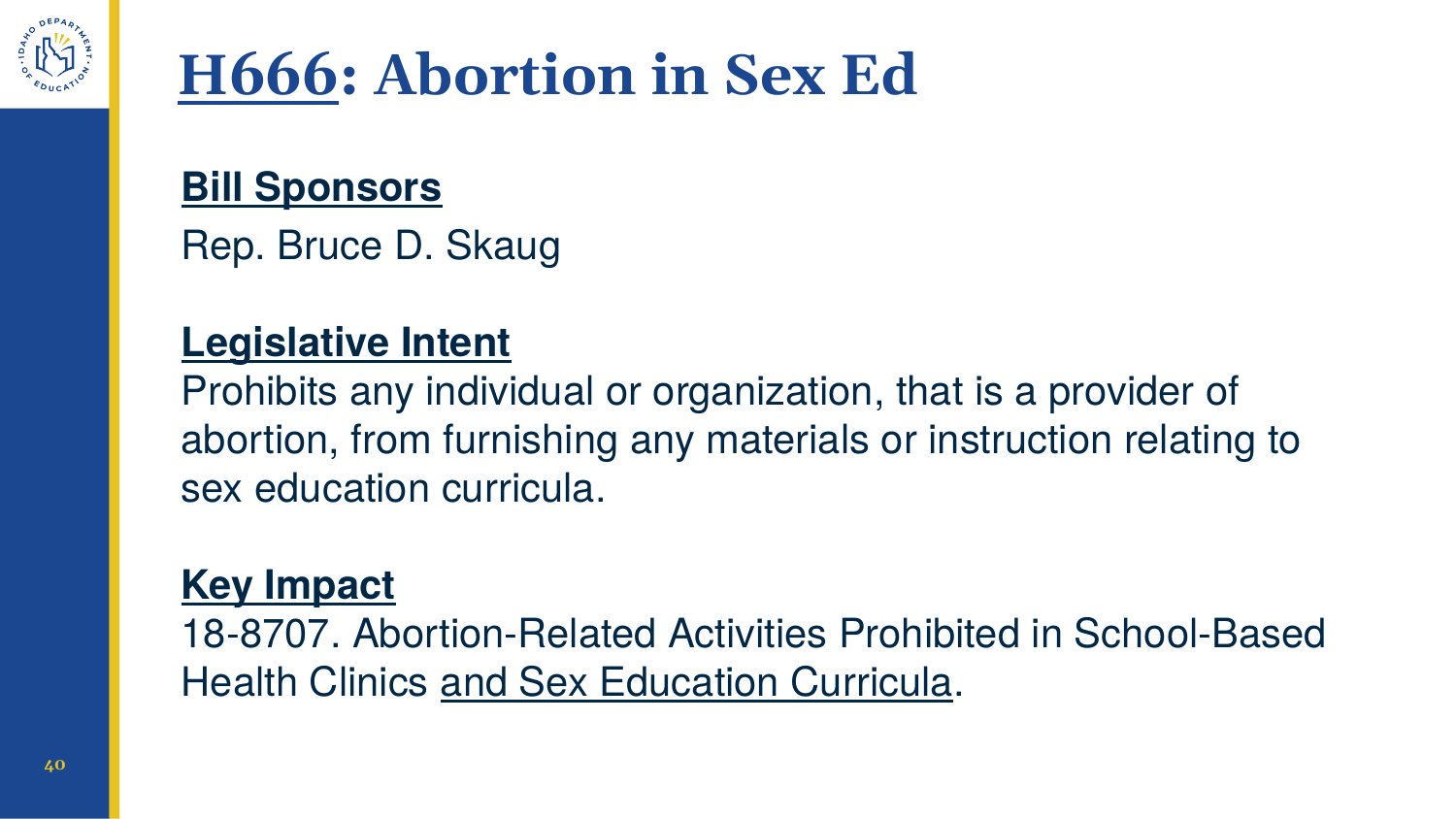

# H666: Abortion in Sex Ed
Bill Sponsors
Rep. Bruce D. Skaug

Legislative Intent
Prohibits any individual or organization, that is a provider of abortion, from furnishing any materials or instruction relating to sex education curricula.

Key Impact
18-8707. Abortion-Related Activities Prohibited in School-Based Health Clinics and Sex Education Curricula.
40